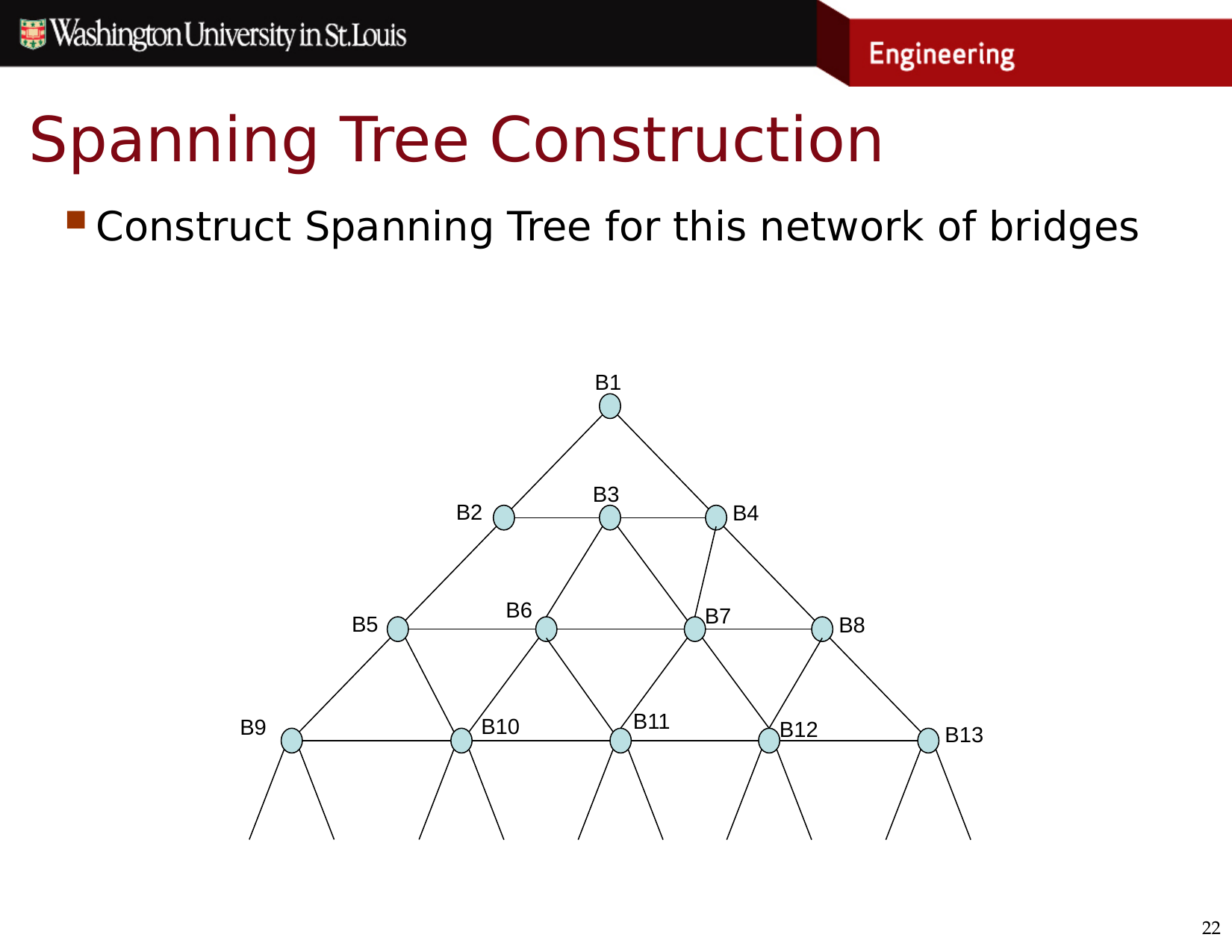

# Spanning Tree Construction
Construct Spanning Tree for this network of bridges
B1

B3
B2
B4

B6
B7
B5
B8

B11
B9
B12
B13

B10
22